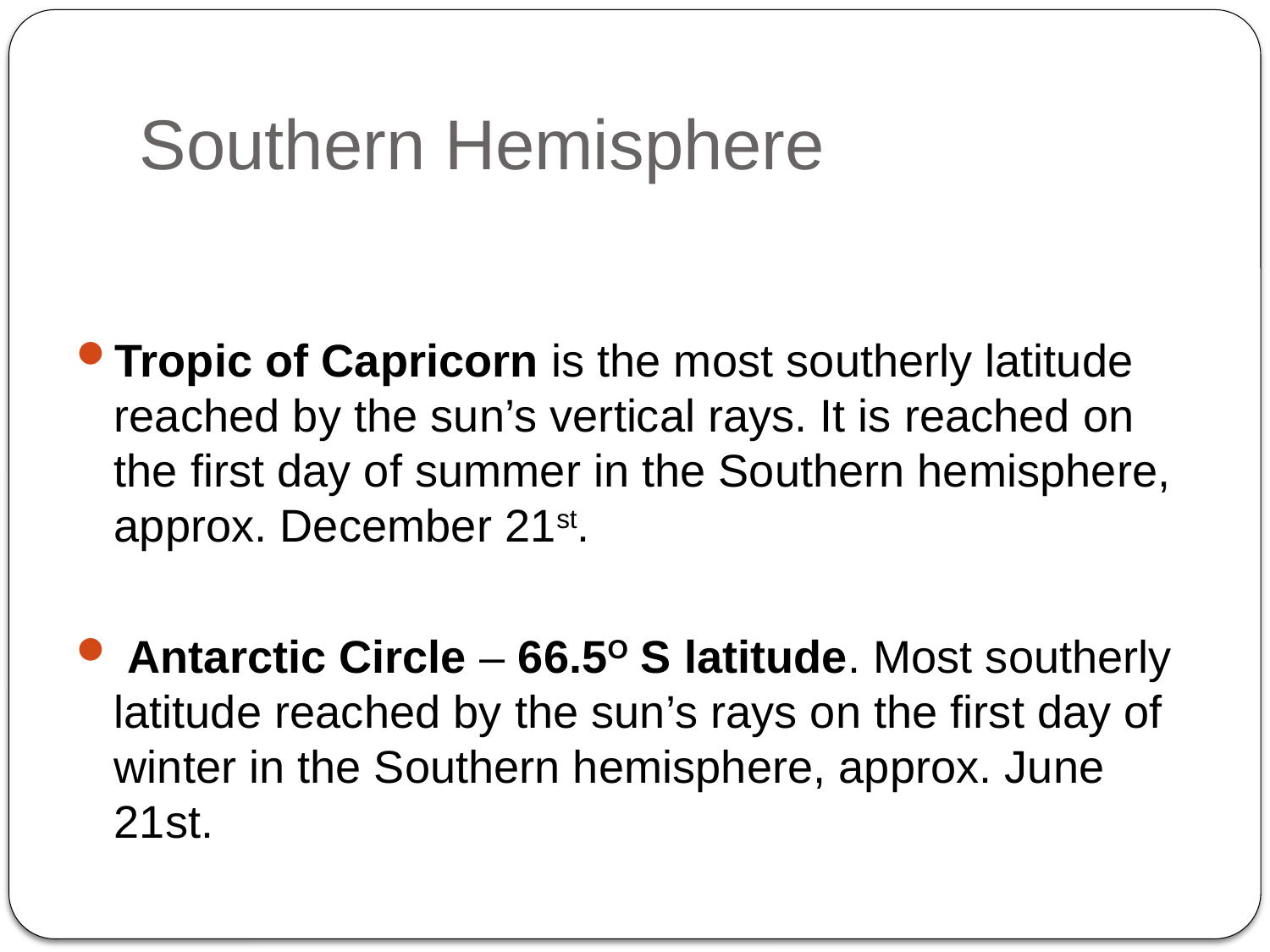

# Southern Hemisphere

Tropic of Capricorn is the most southerly latitude reached by the sun’s vertical rays. It is reached on the first day of summer in the Southern hemisphere, approx. December 21st.

 Antarctic Circle – 66.5O S latitude. Most southerly latitude reached by the sun’s rays on the first day of winter in the Southern hemisphere, approx. June 21st.